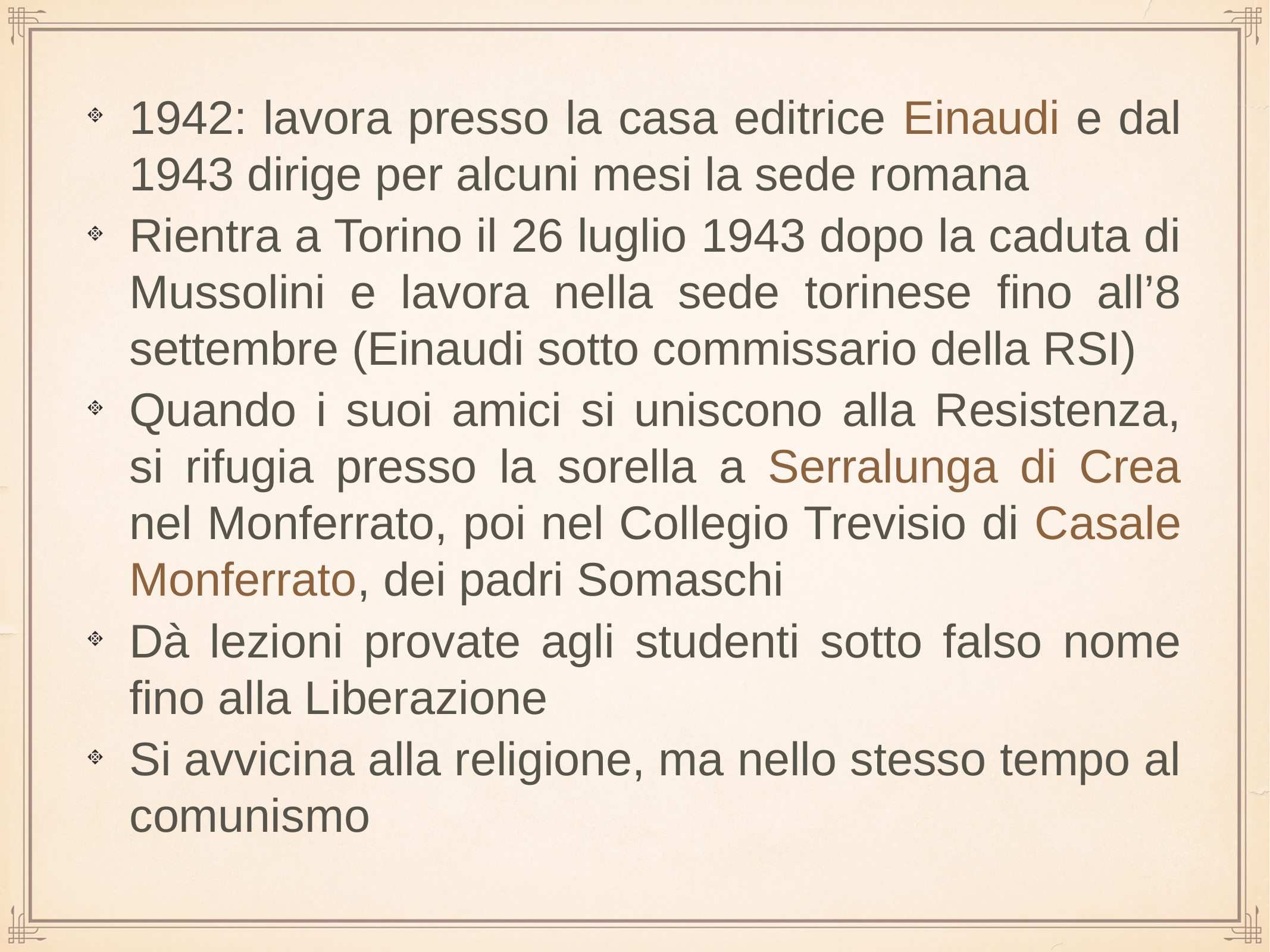

1942: lavora presso la casa editrice Einaudi e dal 1943 dirige per alcuni mesi la sede romana
Rientra a Torino il 26 luglio 1943 dopo la caduta di Mussolini e lavora nella sede torinese fino all’8 settembre (Einaudi sotto commissario della RSI)
Quando i suoi amici si uniscono alla Resistenza, si rifugia presso la sorella a Serralunga di Crea nel Monferrato, poi nel Collegio Trevisio di Casale Monferrato, dei padri Somaschi
Dà lezioni provate agli studenti sotto falso nome fino alla Liberazione
Si avvicina alla religione, ma nello stesso tempo al comunismo